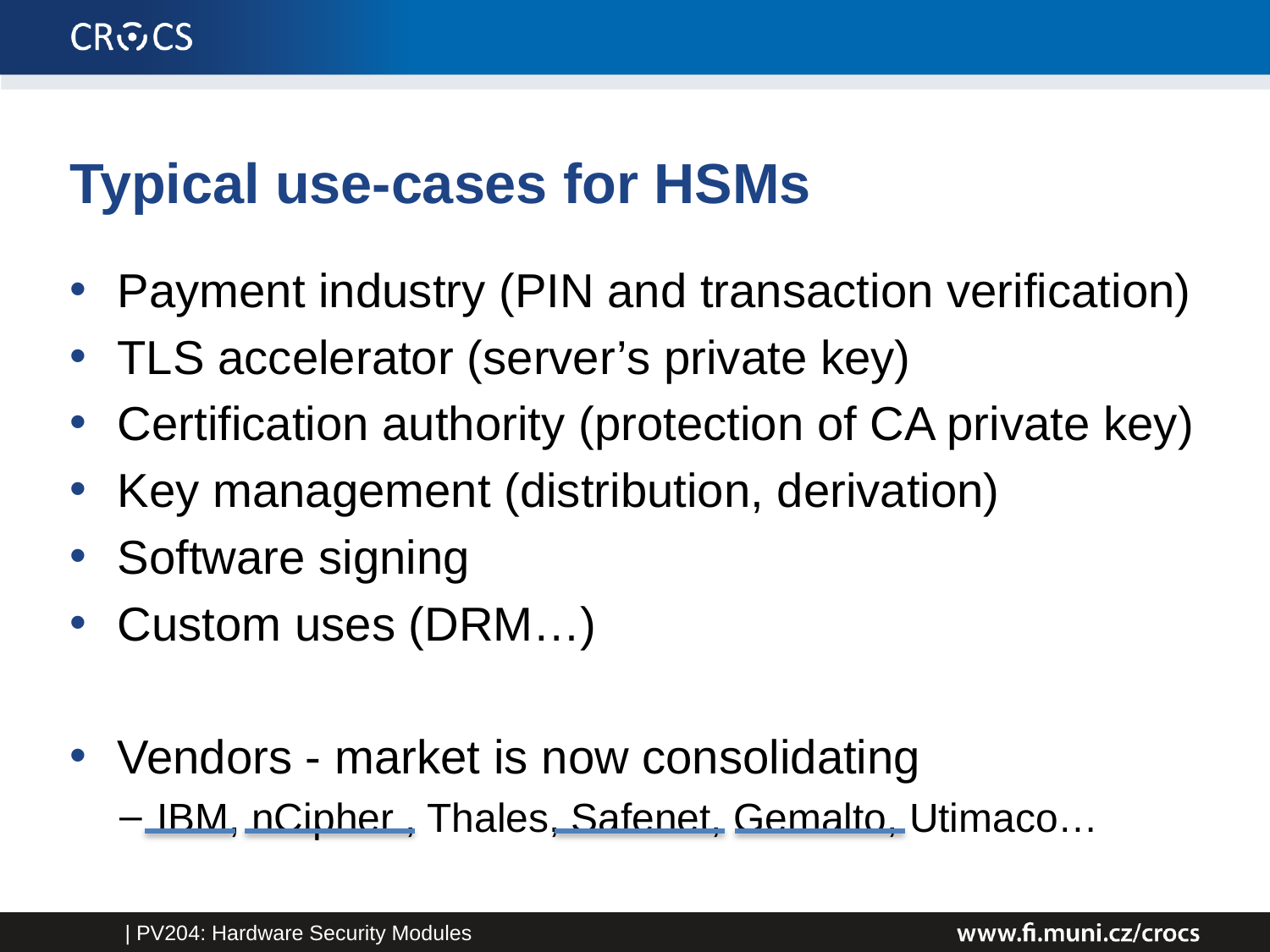

# Typical use-cases for HSMs
Payment industry (PIN and transaction verification)
TLS accelerator (server’s private key)
Certification authority (protection of CA private key)
Key management (distribution, derivation)
Software signing
Custom uses (DRM…)

Vendors - market is now consolidating
IBM, nCipher , Thales, Safenet, Gemalto, Utimaco…

| PV204: Hardware Security Modules